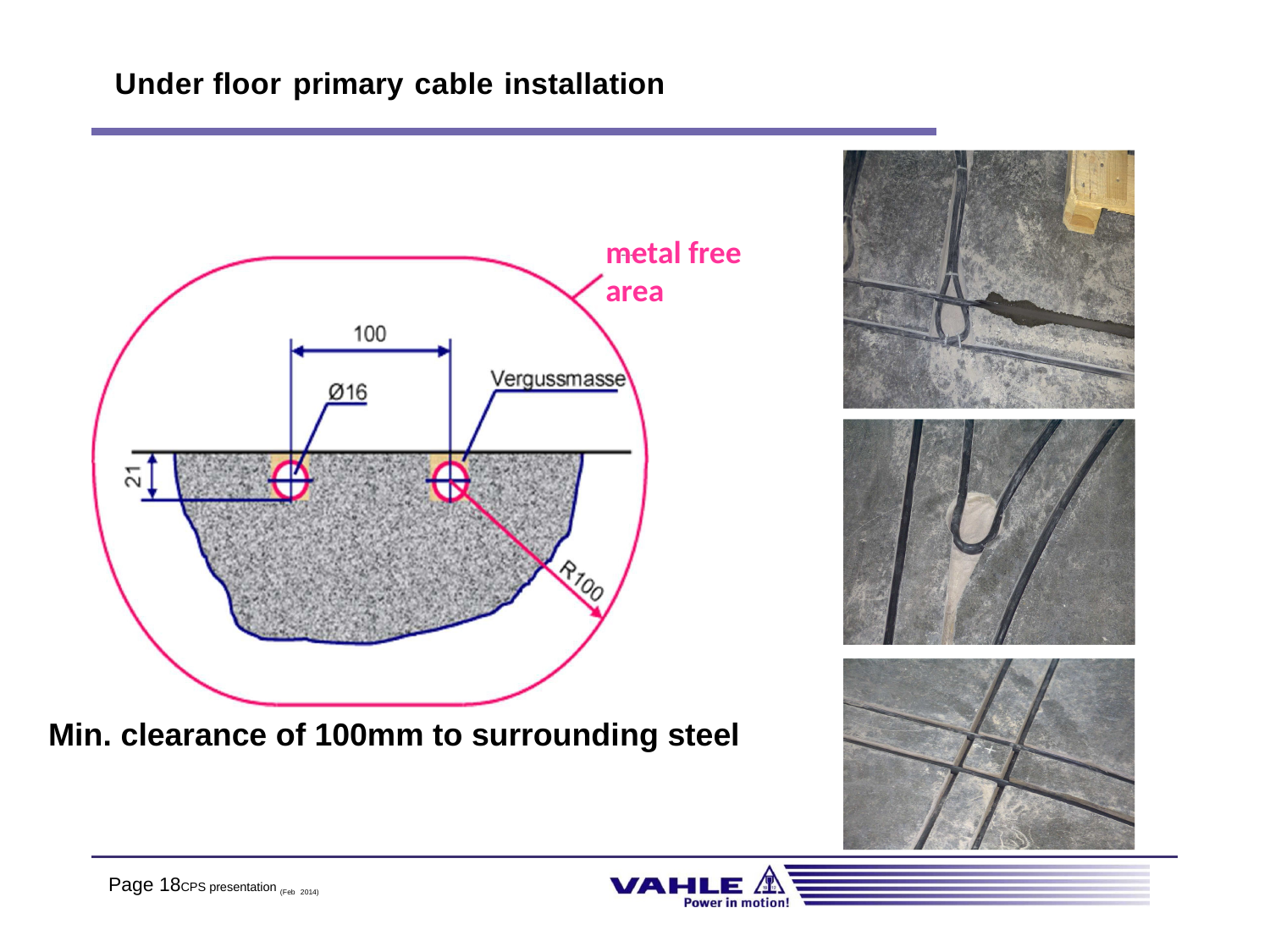

Under floor primary cable installation

metal free area

Min. clearance of 100mm to surrounding steel

Page 18CPS presentation (Feb  2014)